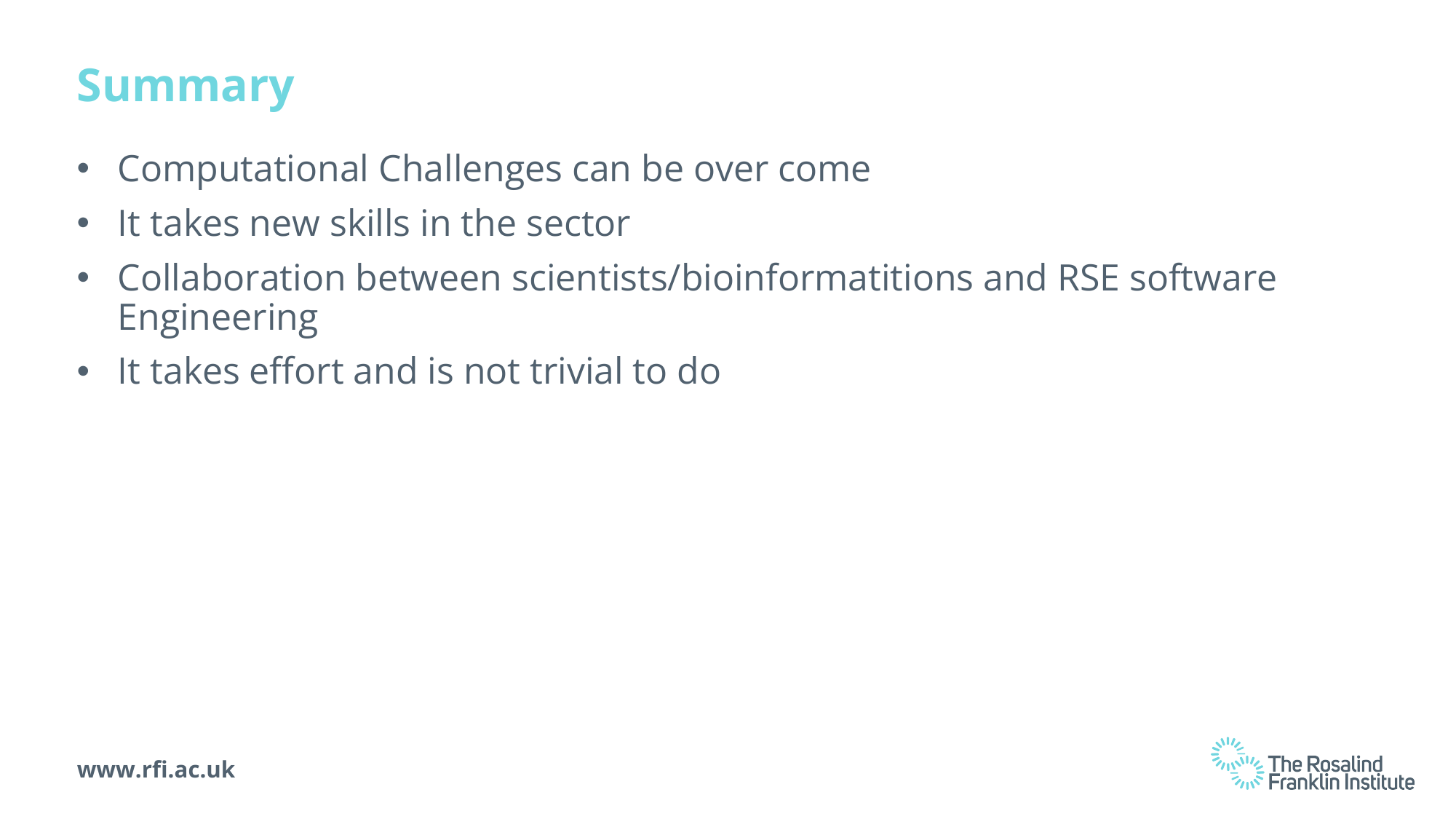

Summary
Computational Challenges can be over come
It takes new skills in the sector
Collaboration between scientists/bioinformatitions and RSE software Engineering
It takes effort and is not trivial to do